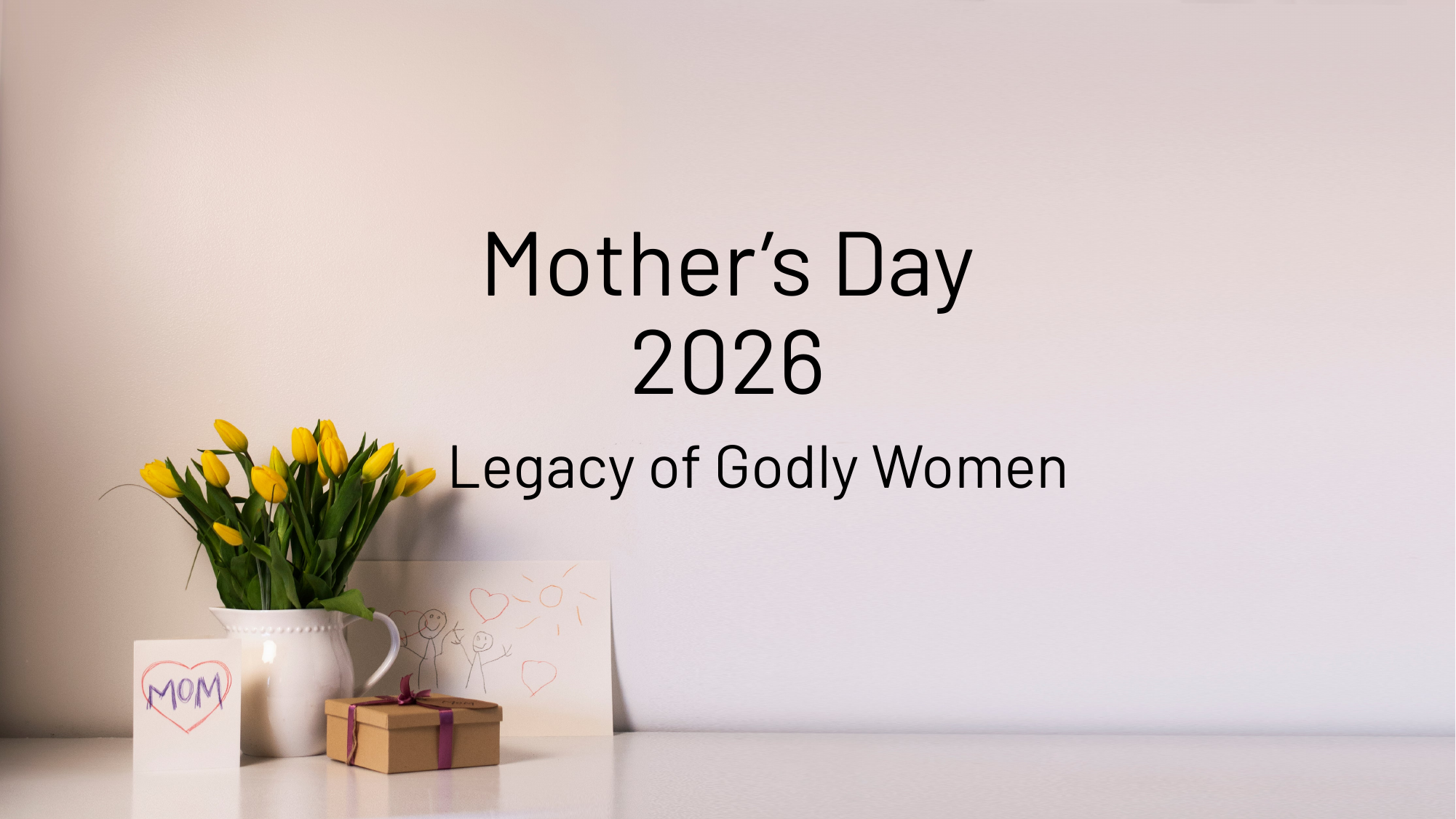

# Mother’s Day 2026
     Legacy of Godly Women